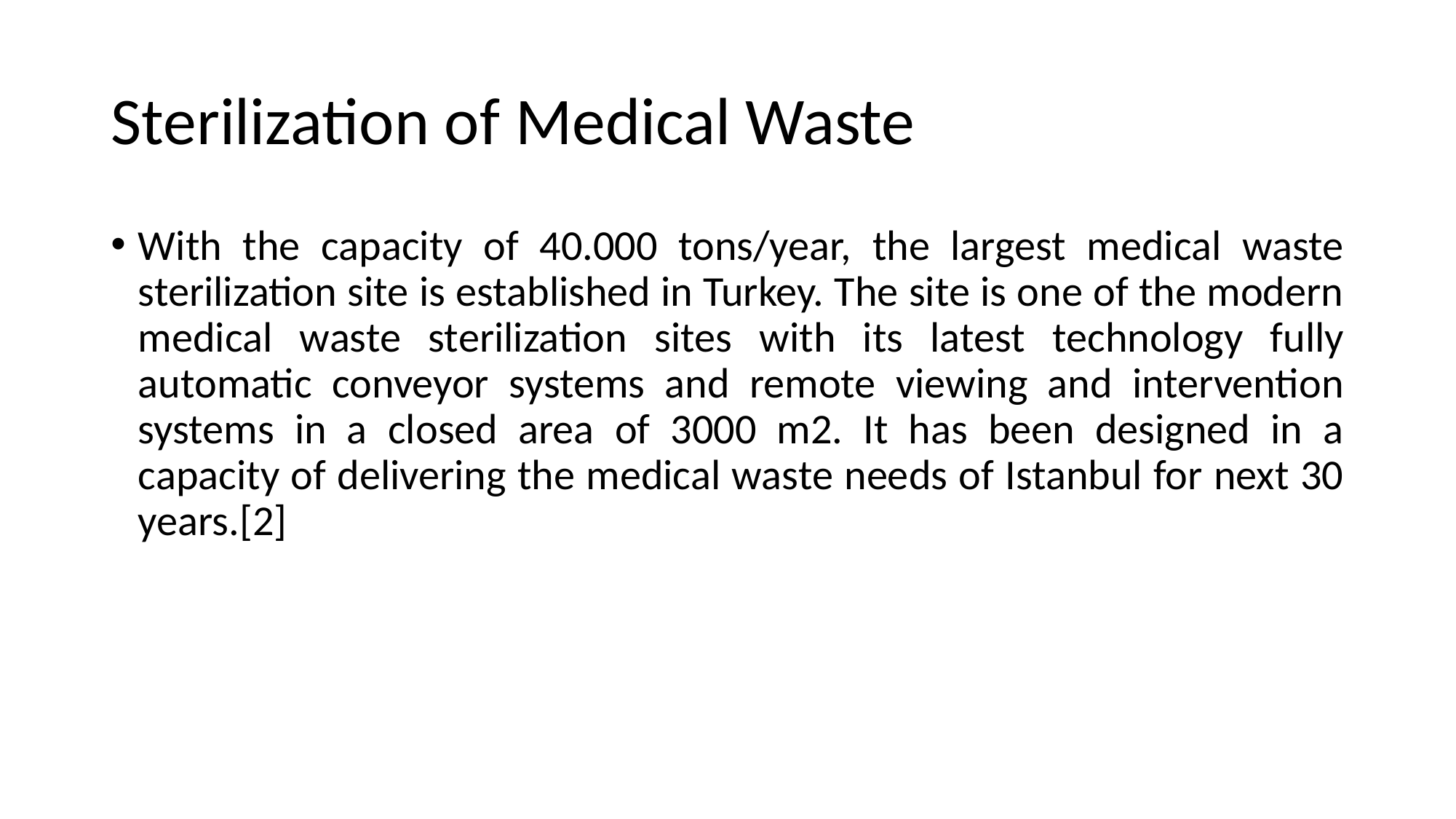

# Sterilization of Medical Waste
With the capacity of 40.000 tons/year, the largest medical waste sterilization site is established in Turkey. The site is one of the modern medical waste sterilization sites with its latest technology fully automatic conveyor systems and remote viewing and intervention systems in a closed area of 3000 m2. It has been designed in a capacity of delivering the medical waste needs of Istanbul for next 30 years.[2]